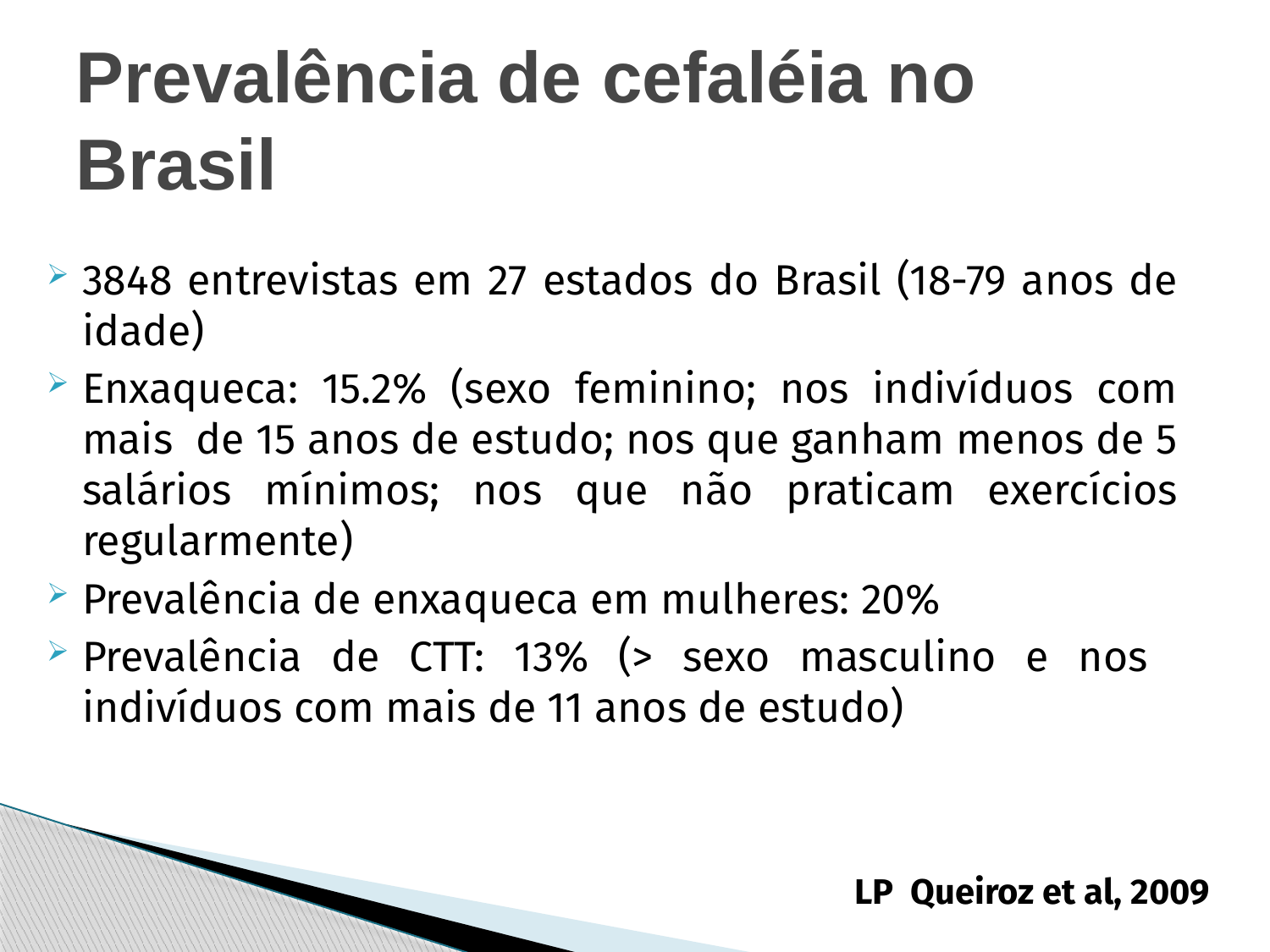

# Prevalência de cefaléia no Brasil

3848 entrevistas em 27 estados do Brasil (18-79 anos de idade)
Enxaqueca: 15.2% (sexo feminino; nos indivíduos com mais  de 15 anos de estudo; nos que ganham menos de 5 salários mínimos; nos que não praticam exercícios regularmente)
Prevalência de enxaqueca em mulheres: 20%
Prevalência de CTT: 13% (> sexo masculino e nos  indivíduos com mais de 11 anos de estudo)
 LP  Queiroz et al, 2009.